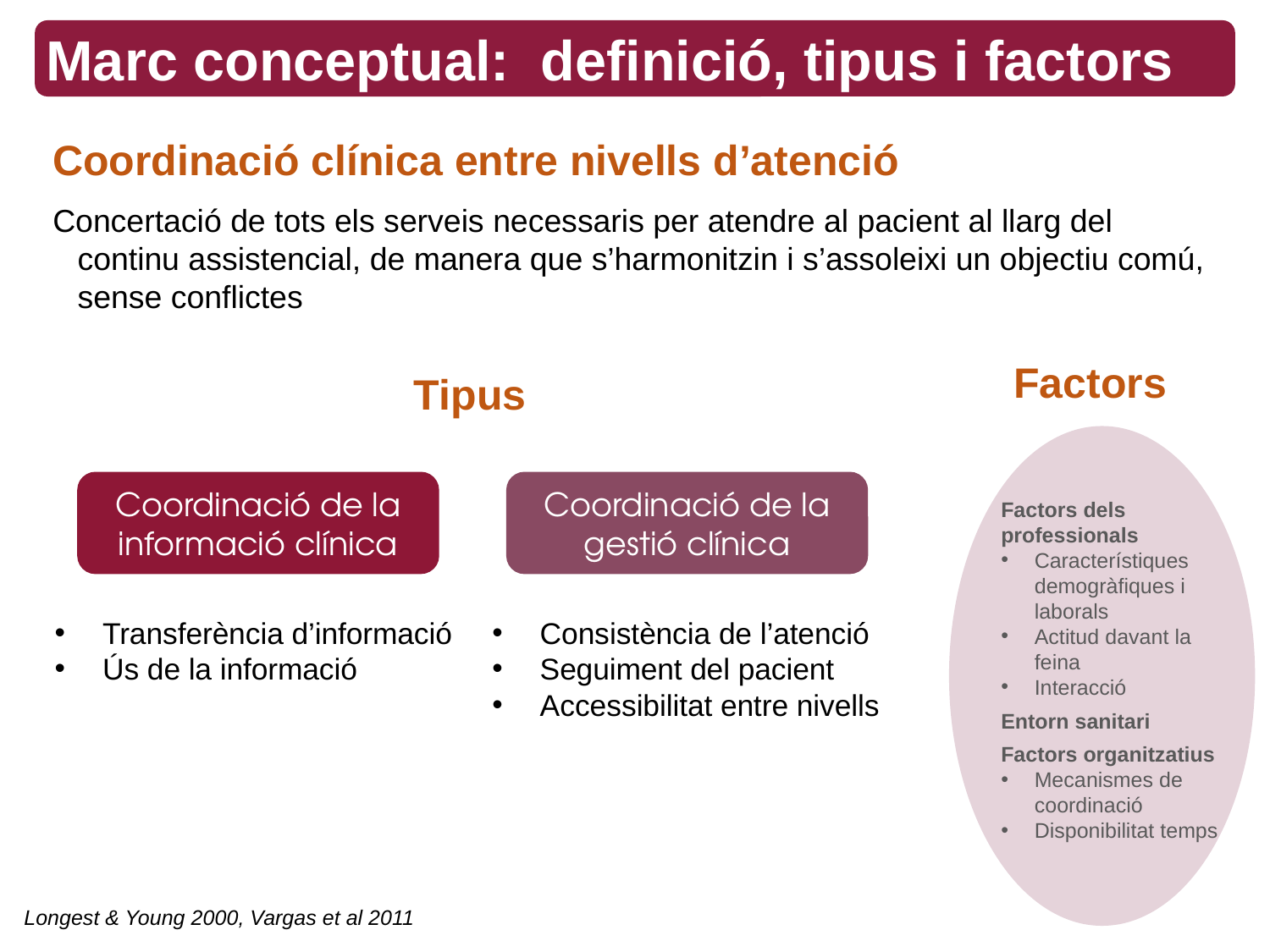

Marc conceptual:  definició, tipus i factors
Coordinació clínica entre nivells d’atenció

Concertació de tots els serveis necessaris per atendre al pacient al llarg del continu assistencial, de manera que s’harmonitzin i s’assoleixi un objectiu comú, sense conflictes
Factors
Tipus

Coordinació de la informació clínica
Coordinació de la gestió clínica
Factors dels professionals
Característiques demogràfiques i laborals
Actitud davant la feina
Interacció

Entorn sanitari

Factors organitzatius
Mecanismes de coordinació
Disponibilitat temps
Transferència d’informació
Ús de la informació
Consistència de l’atenció
Seguiment del pacient
Accessibilitat entre nivells
Longest & Young 2000, Vargas et al 2011